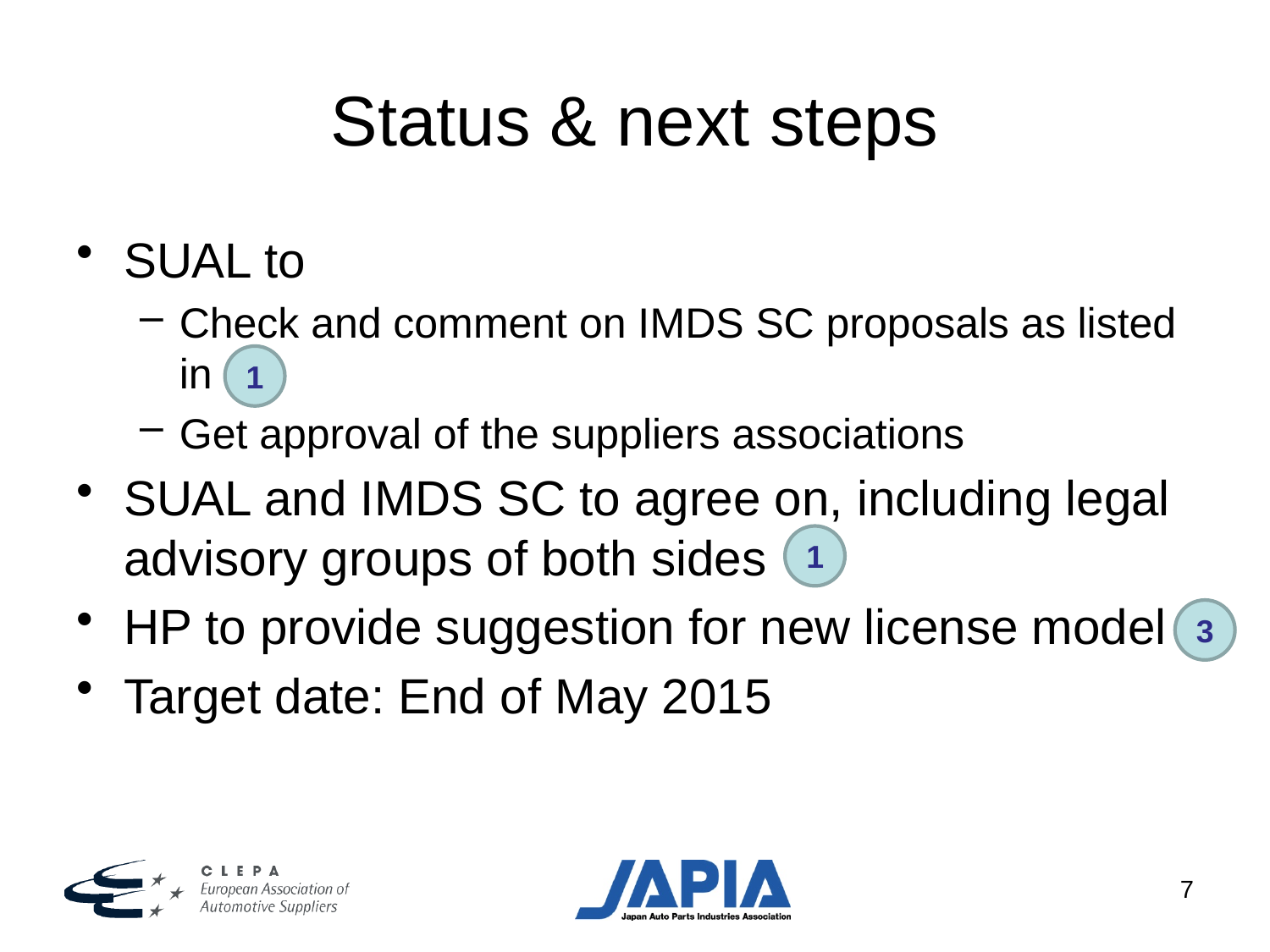

# Status & next steps
SUAL to
Check and comment on IMDS SC proposals as listed in
Get approval of the suppliers associations
SUAL and IMDS SC to agree on, including legal advisory groups of both sides
HP to provide suggestion for new license model
Target date: End of May 2015
1
1
3
7